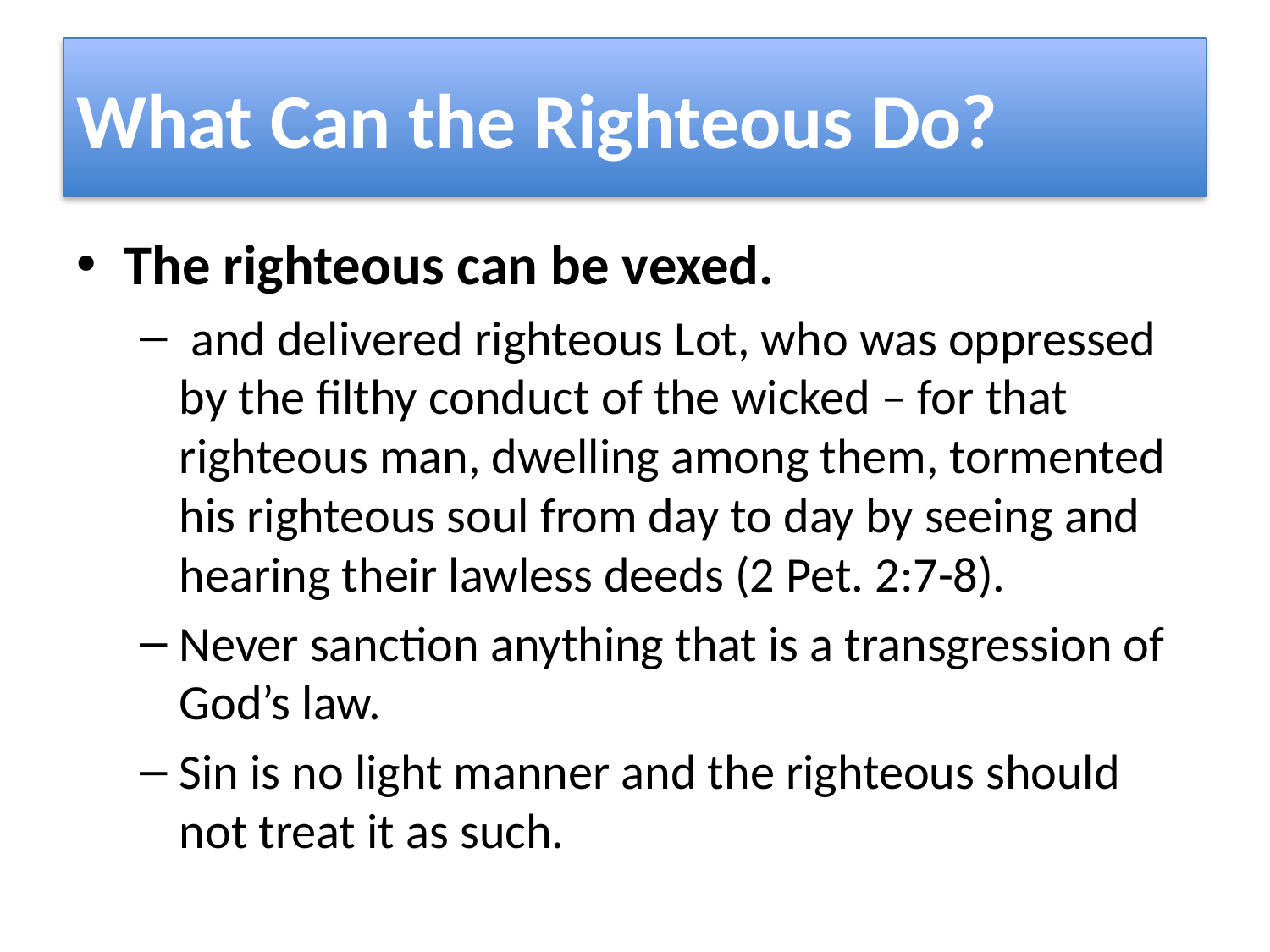

# What Can the Righteous Do?
The righteous can be vexed.
 and delivered righteous Lot, who was oppressed by the filthy conduct of the wicked – for that righteous man, dwelling among them, tormented his righteous soul from day to day by seeing and hearing their lawless deeds (2 Pet. 2:7-8).
Never sanction anything that is a transgression of God’s law.
Sin is no light manner and the righteous should not treat it as such.